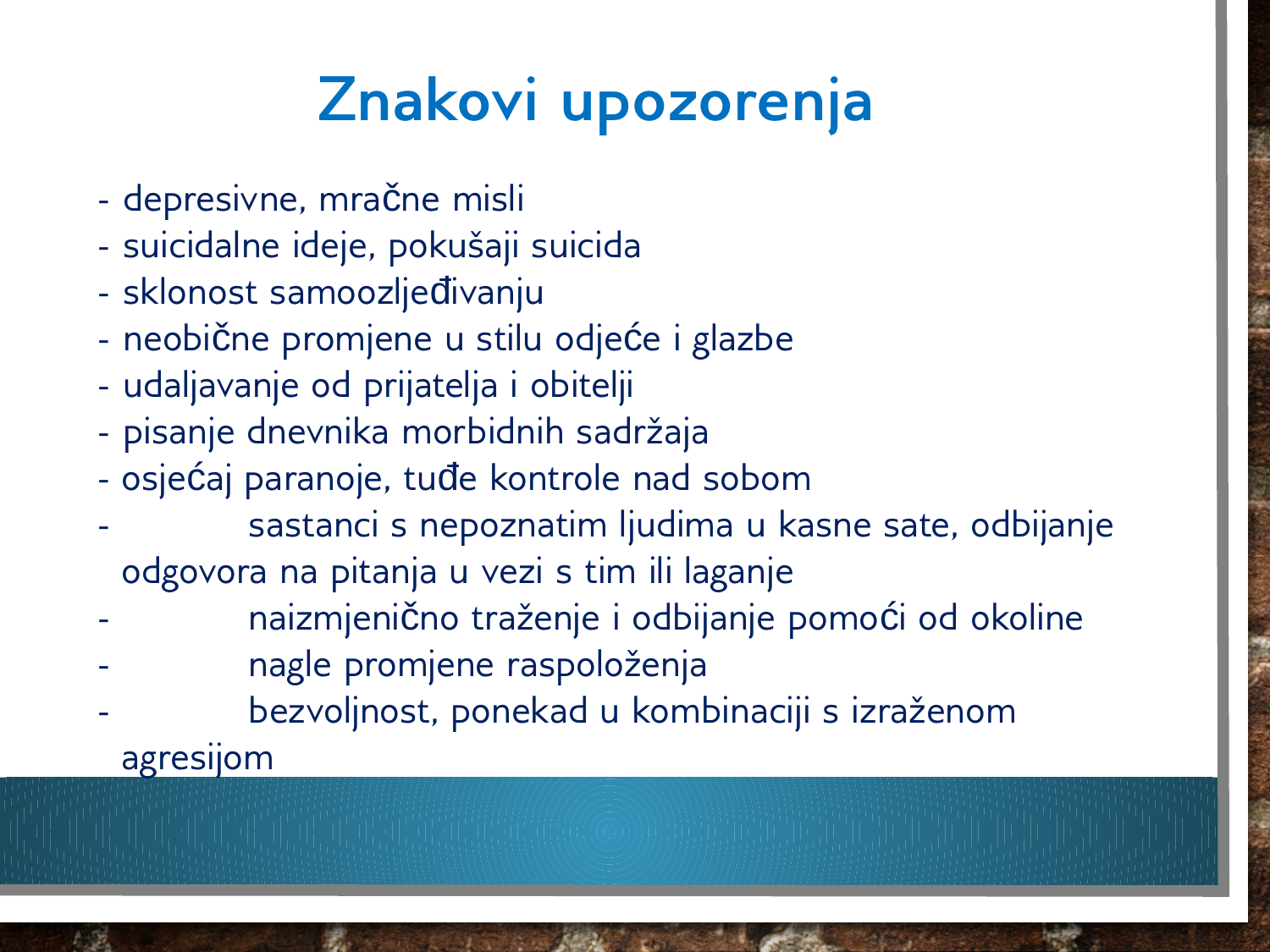

Znakovi upozorenja
- depresivne, mračne misli
- suicidalne ideje, pokušaji suicida
- sklonost samoozljeđivanju
- neobične promjene u stilu odjeće i glazbe
- udaljavanje od prijatelja i obitelji
- pisanje dnevnika morbidnih sadržaja
-	osjećaj paranoje, tuđe kontrole nad sobom
- 	sastanci s nepoznatim ljudima u kasne sate, odbijanje odgovora na pitanja u vezi s tim ili laganje
- 	naizmjenično traženje i odbijanje pomoći od okoline
- 	nagle promjene raspoloženja
- 	bezvoljnost, ponekad u kombinaciji s izraženom agresijom